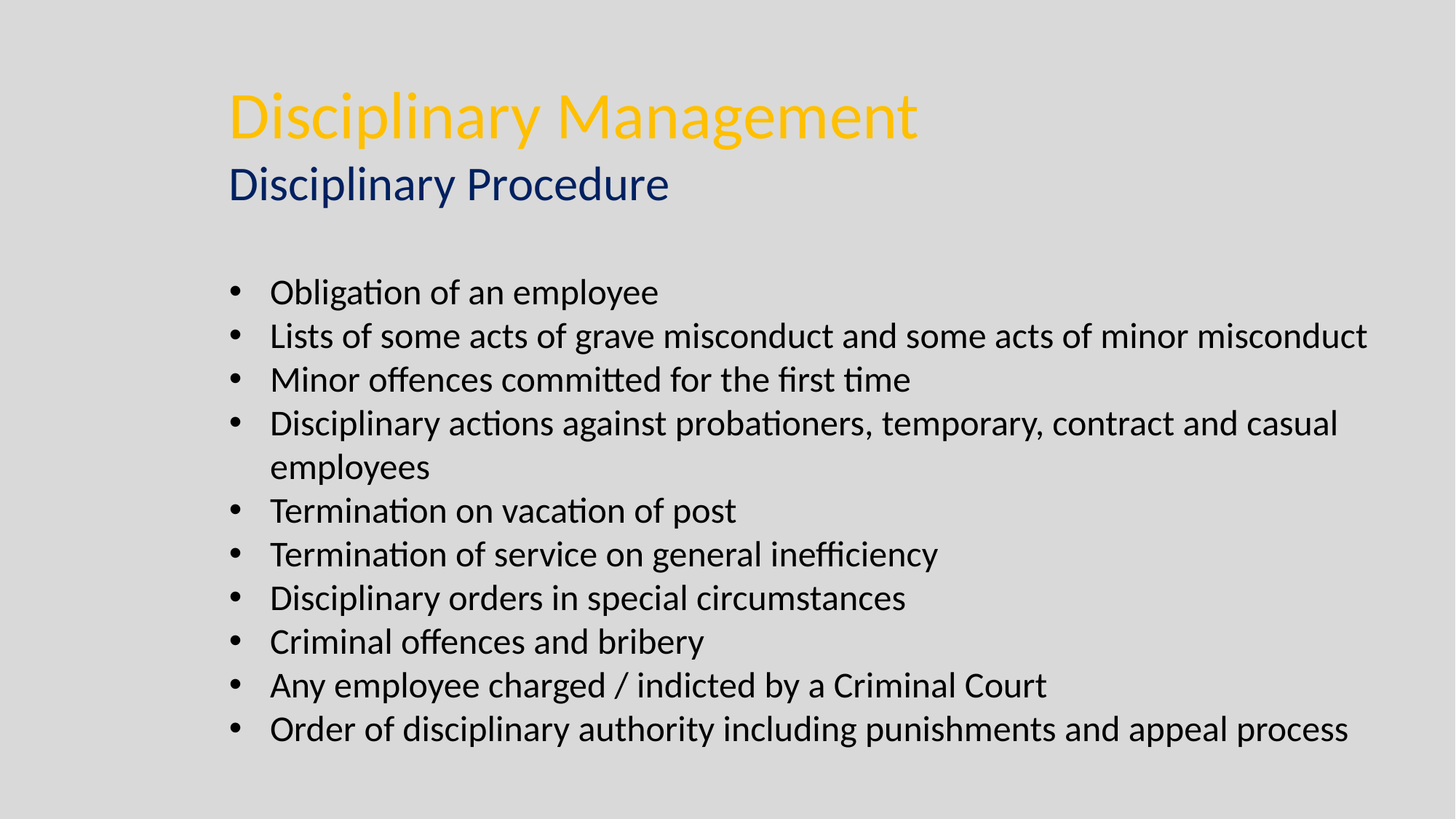

Disciplinary Management
Disciplinary Procedure

Obligation of an employee
Lists of some acts of grave misconduct and some acts of minor misconduct
Minor offences committed for the first time
Disciplinary actions against probationers, temporary, contract and casual employees
Termination on vacation of post
Termination of service on general inefficiency
Disciplinary orders in special circumstances
Criminal offences and bribery
Any employee charged / indicted by a Criminal Court
Order of disciplinary authority including punishments and appeal process